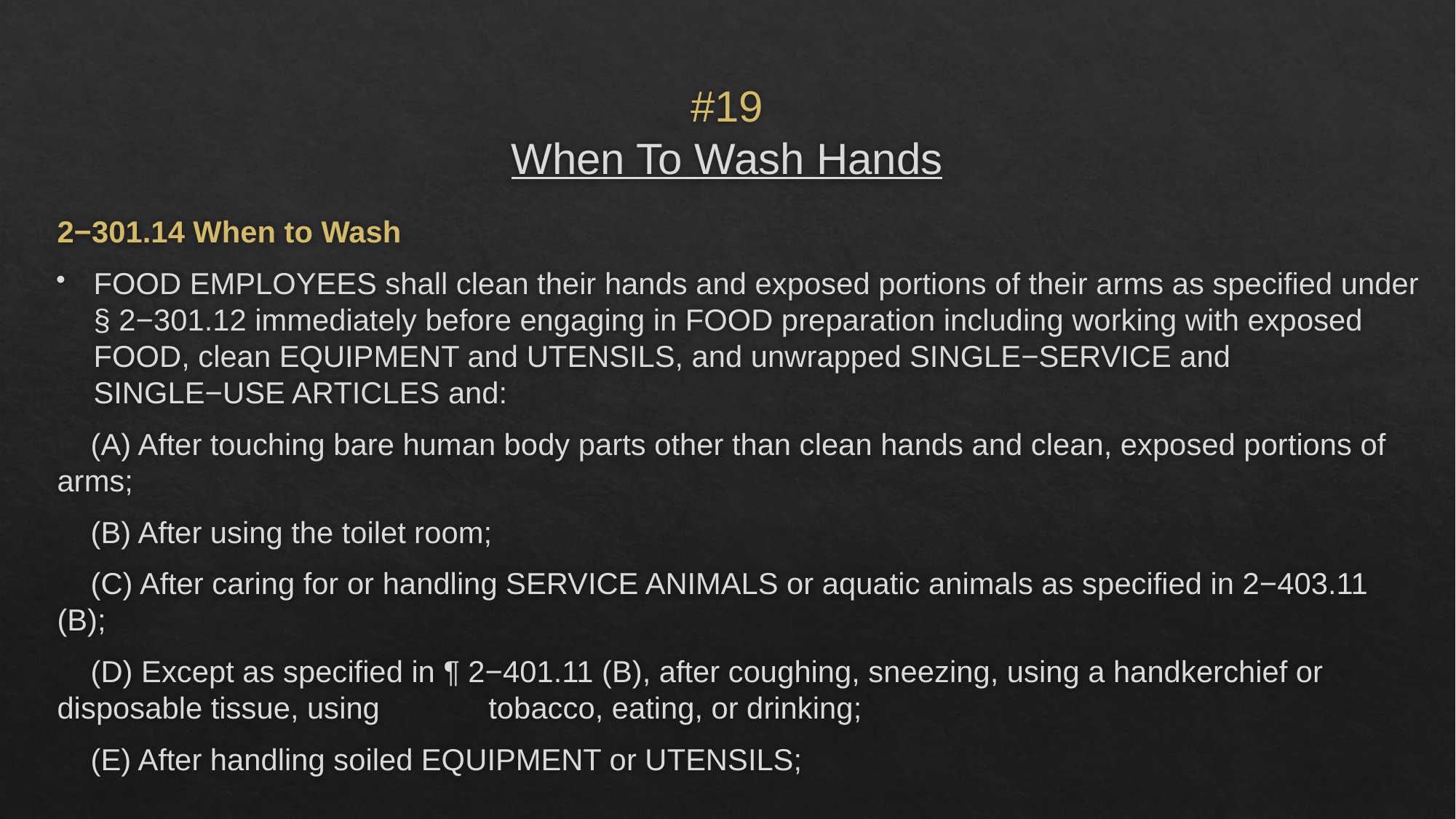

# #19 When To Wash Hands
2−301.14 When to Wash
FOOD EMPLOYEES shall clean their hands and exposed portions of their arms as specified under § 2−301.12 immediately before engaging in FOOD preparation including working with exposed FOOD, clean EQUIPMENT and UTENSILS, and unwrapped SINGLE−SERVICE and SINGLE−USE ARTICLES and:
    (A) After touching bare human body parts other than clean hands and clean, exposed portions of arms;
    (B) After using the toilet room;
    (C) After caring for or handling SERVICE ANIMALS or aquatic animals as specified in 2−403.11 (B);
    (D) Except as specified in ¶ 2−401.11 (B), after coughing, sneezing, using a handkerchief or disposable tissue, using             tobacco, eating, or drinking;
    (E) After handling soiled EQUIPMENT or UTENSILS;